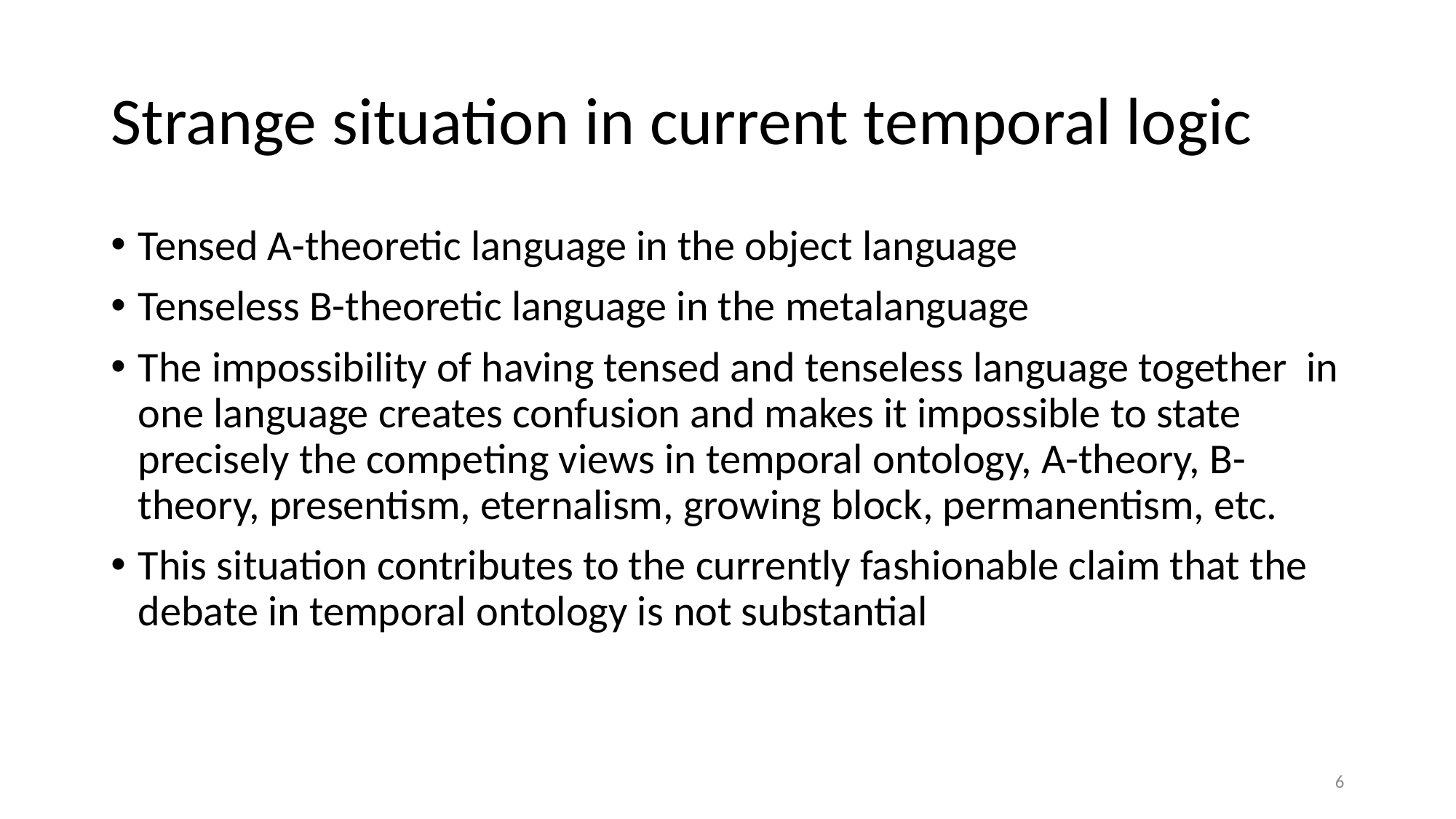

# Strange situation in current temporal logic
Tensed A-theoretic language in the object language
Tenseless B-theoretic language in the metalanguage
The impossibility of having tensed and tenseless language together  in one language creates confusion and makes it impossible to state precisely the competing views in temporal ontology, A-theory, B-theory, presentism, eternalism, growing block, permanentism, etc.
This situation contributes to the currently fashionable claim that the debate in temporal ontology is not substantial
6